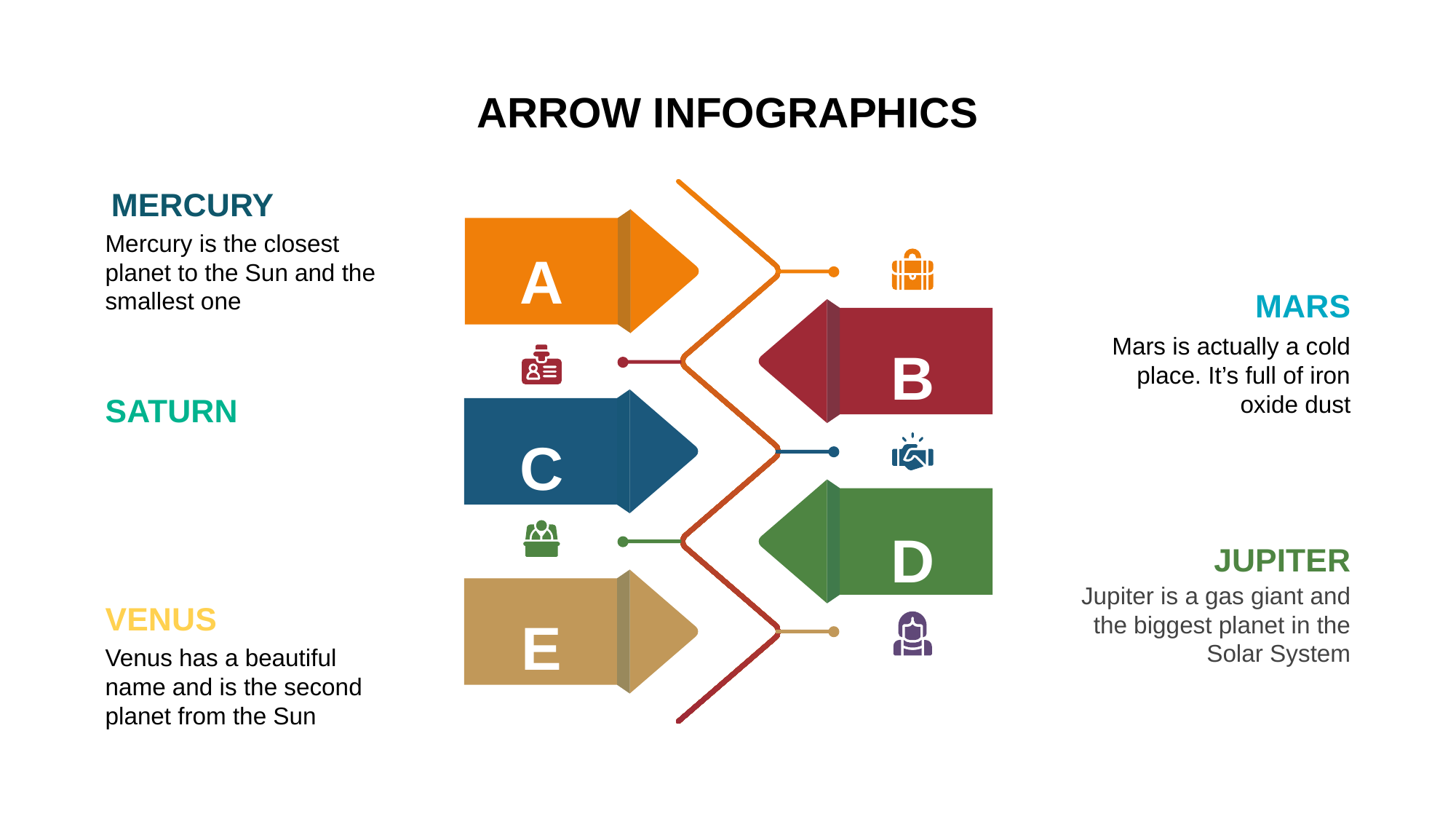

# ARROW INFOGRAPHICS
MERCURY

Mercury is the closest planet to the Sun and the smallest one

A

MARS

B
Mars is actually a cold place. It’s full of iron oxide dust

SATURN

C

D
JUPITER

Jupiter is a gas giant and the biggest planet in the Solar System

VENUS
E

Venus has a beautiful name and is the second planet from the Sun